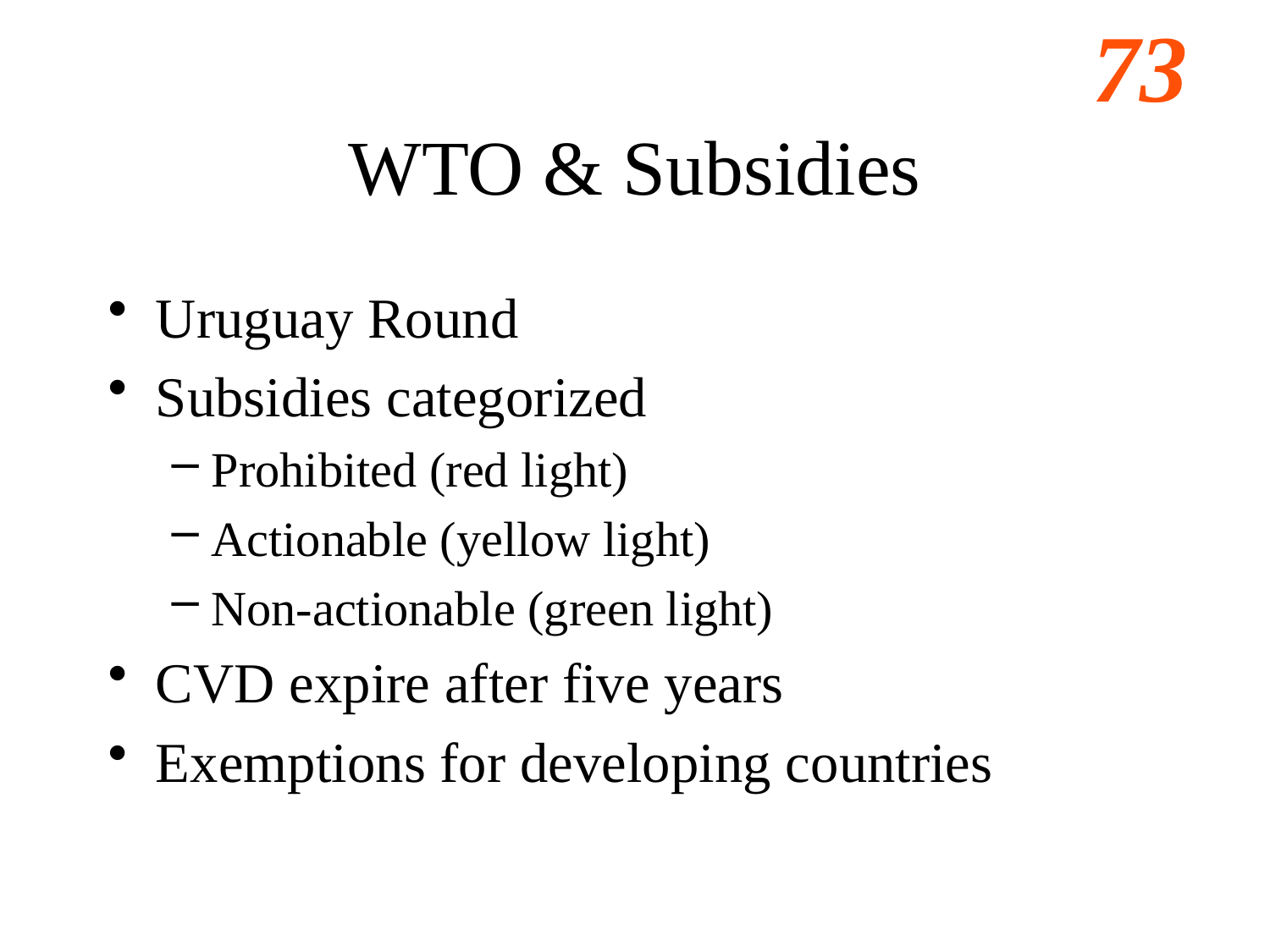

# WTO & Subsidies
Uruguay Round
Subsidies categorized
Prohibited (red light)
Actionable (yellow light)
Non-actionable (green light)
CVD expire after five years
Exemptions for developing countries